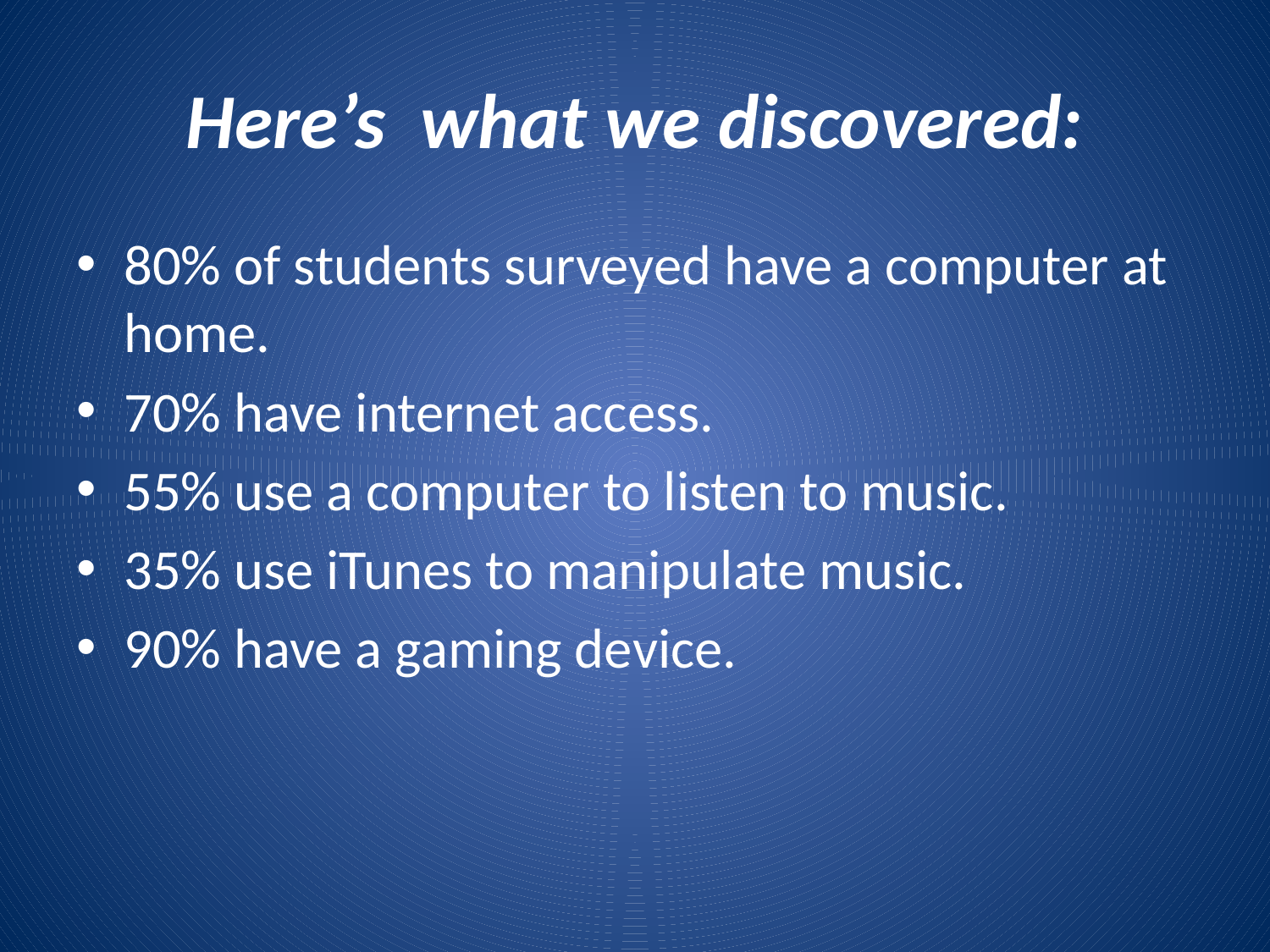

# Here’s  what we discovered:
80% of students surveyed have a computer at home.
70% have internet access.
55% use a computer to listen to music.
35% use iTunes to manipulate music.
90% have a gaming device.